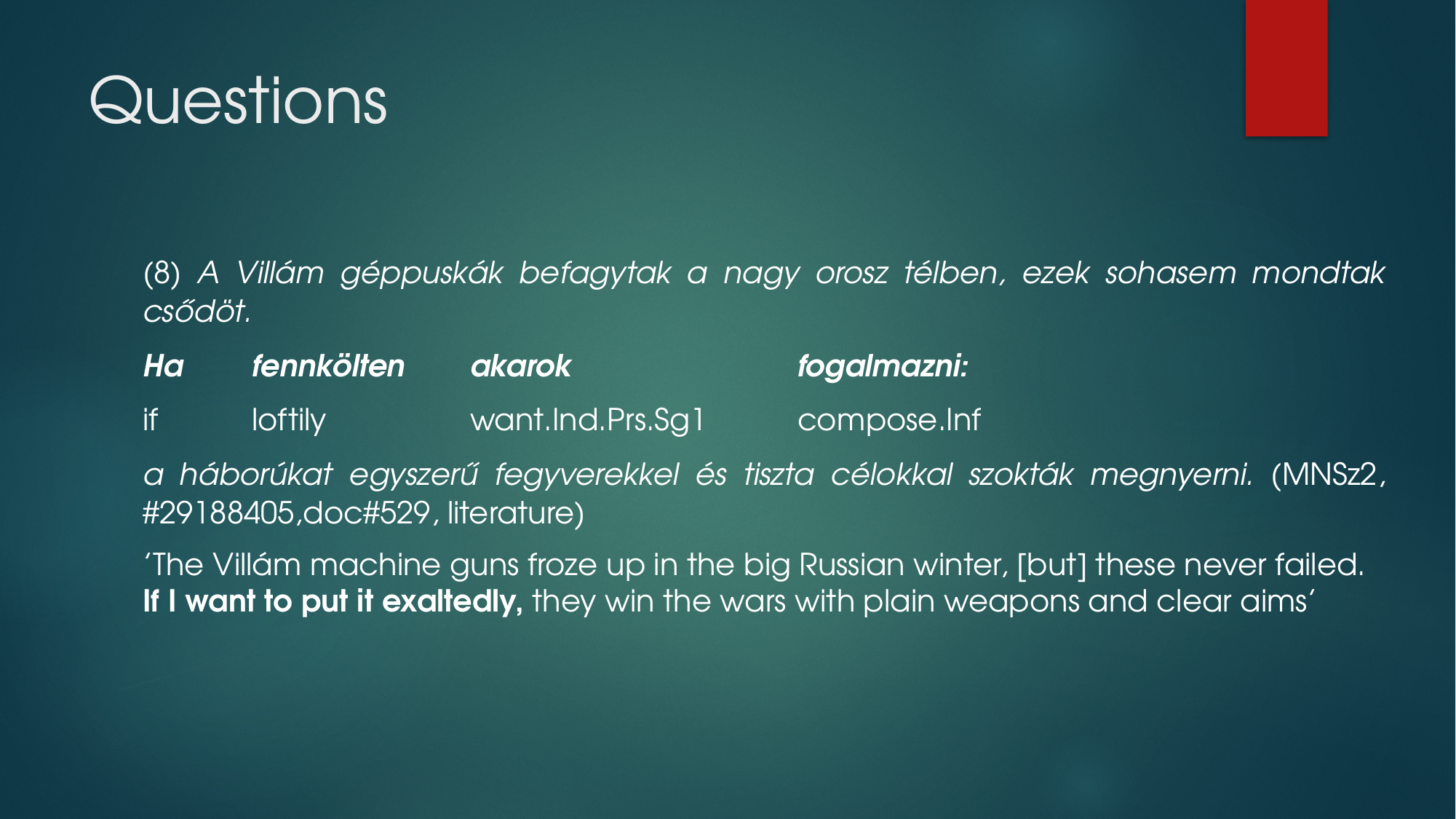

# Questions
(8) A Villám géppuskák befagytak a nagy orosz télben, ezek sohasem mondtak csődöt.
Ha 	fennkölten 	akarok 		fogalmazni:
if	loftily		want.Ind.Prs.Sg1	compose.Inf
a háborúkat egyszerű fegyverekkel és tiszta célokkal szokták megnyerni. (MNSz2, #29188405,doc#529, literature)
’The Villám machine guns froze up in the big Russian winter, [but] these never failed. If I want to put it exaltedly, they win the wars with plain weapons and clear aims’